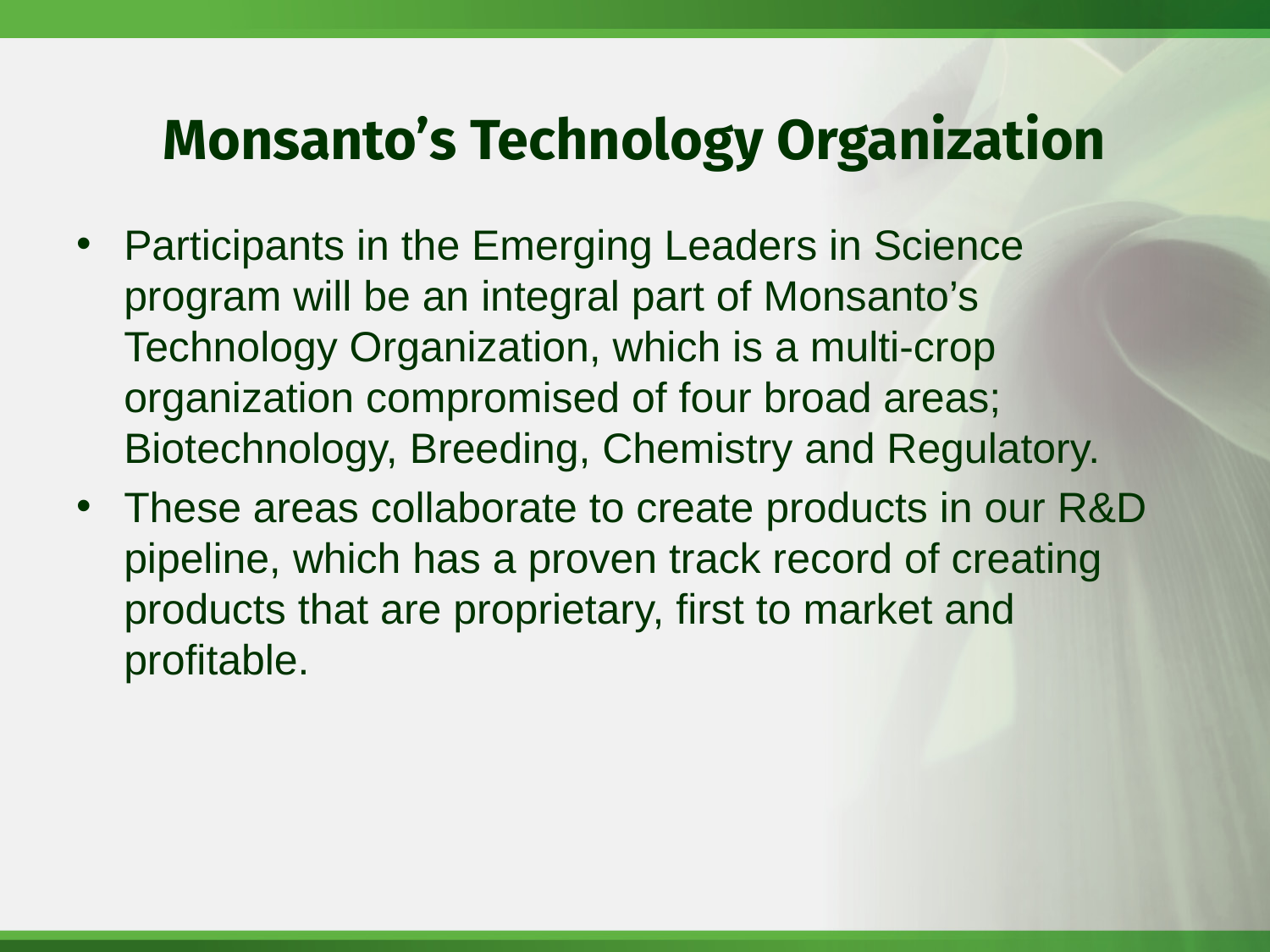

# Monsanto’s Technology Organization
Participants in the Emerging Leaders in Science program will be an integral part of Monsanto’s Technology Organization, which is a multi-crop organization compromised of four broad areas; Biotechnology, Breeding, Chemistry and Regulatory.
These areas collaborate to create products in our R&D pipeline, which has a proven track record of creating products that are proprietary, first to market and profitable.